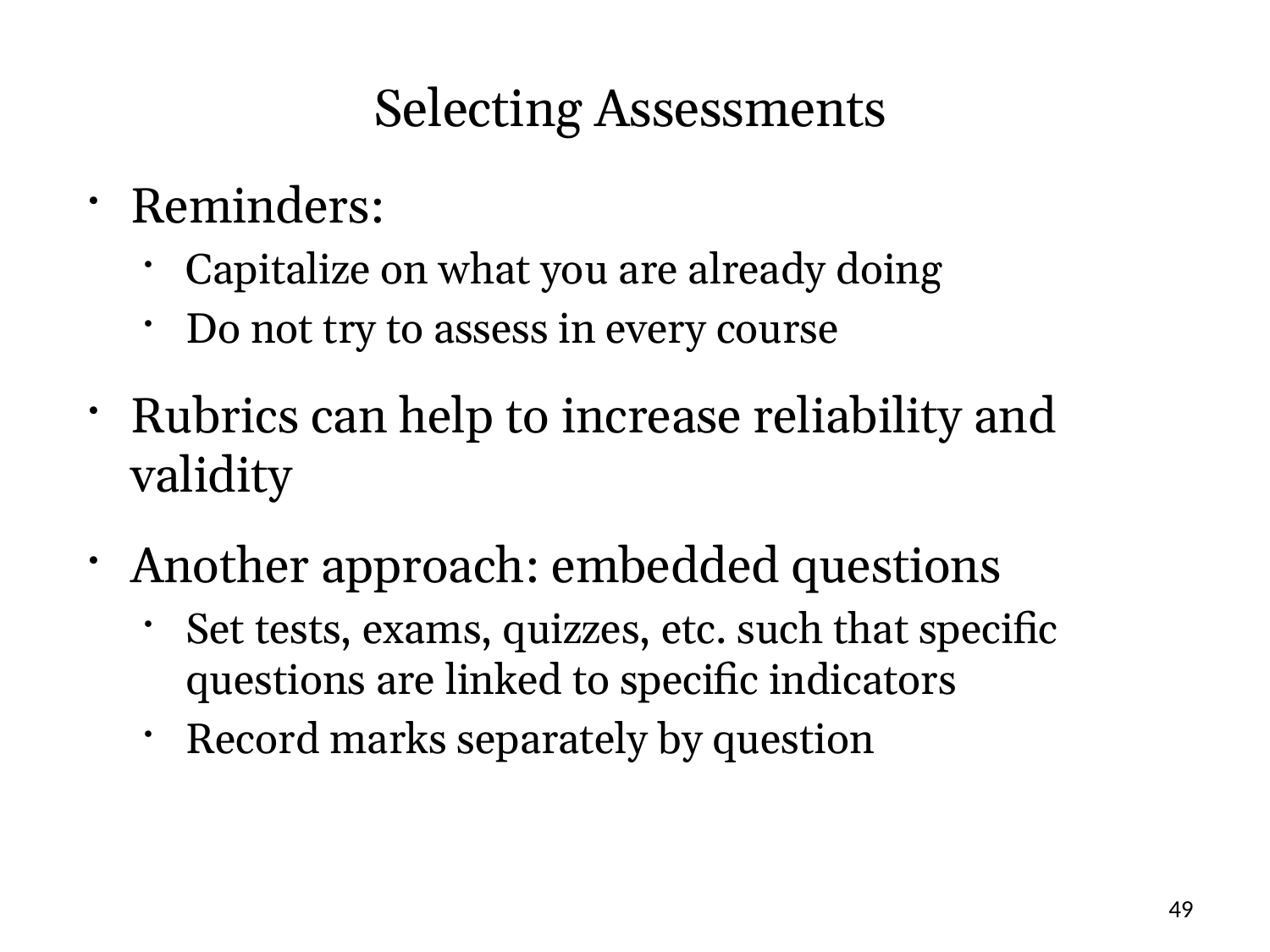

# Selecting Assessments
Reminders:
Capitalize on what you are already doing
Do not try to assess in every course
Rubrics can help to increase reliability and validity
Another approach: embedded questions
Set tests, exams, quizzes, etc. such that specific questions are linked to specific indicators
Record marks separately by question
49